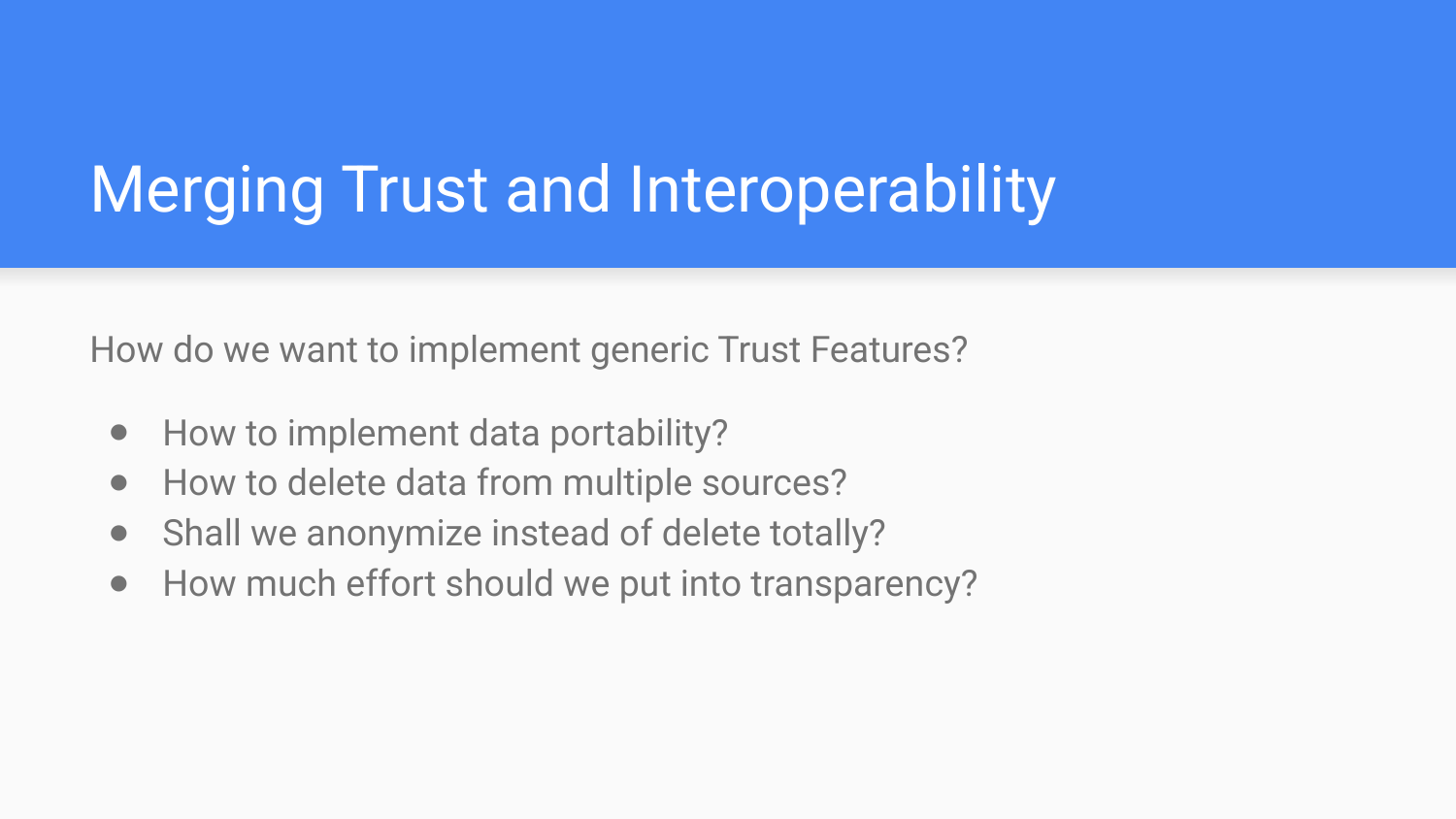

# Merging Trust and Interoperability
How do we want to implement generic Trust Features?
How to implement data portability?
How to delete data from multiple sources?
Shall we anonymize instead of delete totally?
How much effort should we put into transparency?